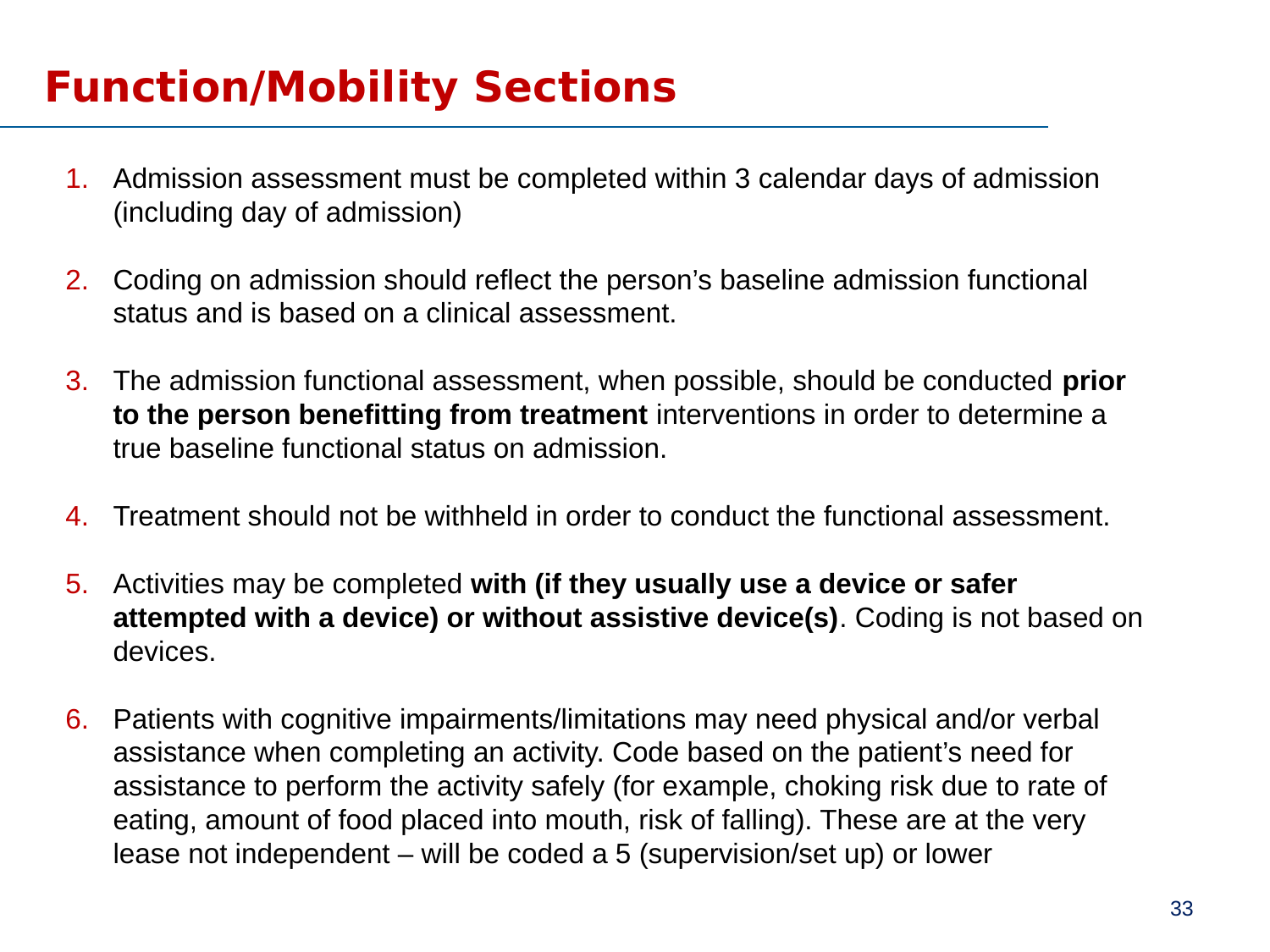

# Function/Mobility Sections
Admission assessment must be completed within 3 calendar days of admission (including day of admission)

Coding on admission should reflect the person’s baseline admission functional status and is based on a clinical assessment.

The admission functional assessment, when possible, should be conducted prior to the person benefitting from treatment interventions in order to determine a true baseline functional status on admission.

Treatment should not be withheld in order to conduct the functional assessment.

Activities may be completed with (if they usually use a device or safer attempted with a device) or without assistive device(s). Coding is not based on devices.

Patients with cognitive impairments/limitations may need physical and/or verbal assistance when completing an activity. Code based on the patient’s need for assistance to perform the activity safely (for example, choking risk due to rate of eating, amount of food placed into mouth, risk of falling). These are at the very lease not independent – will be coded a 5 (supervision/set up) or lower
33